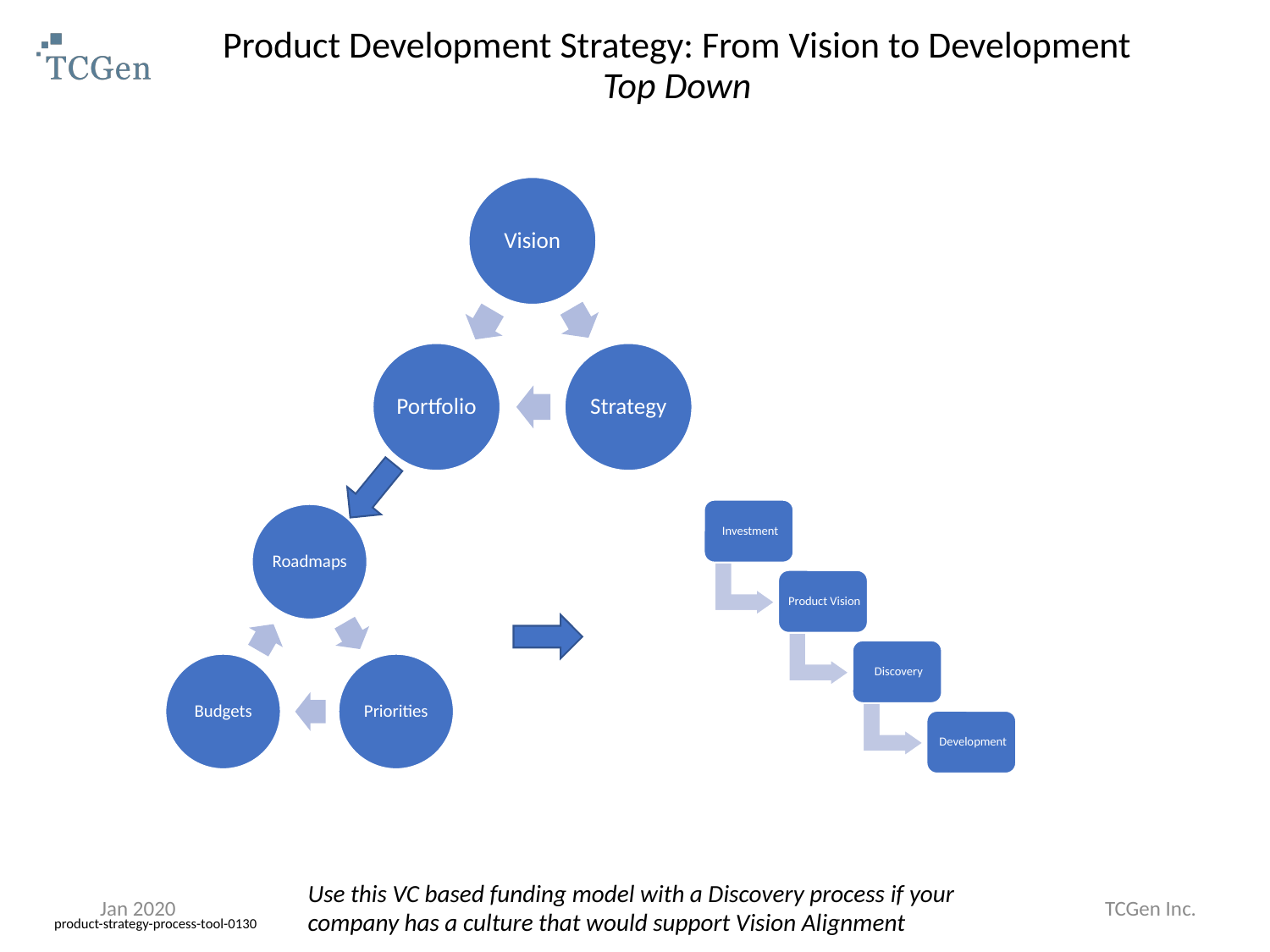

# Product Development Strategy: From Vision to Development Top Down
Vision

Strategy

Portfolio

Investment
Product Vision
Discovery
Development
Roadmaps

Priorities

Budgets

Use this VC based funding model with a Discovery process if your company has a culture that would support Vision Alignment
TCGen Inc.
Jan 2020
product-strategy-process-tool-0130